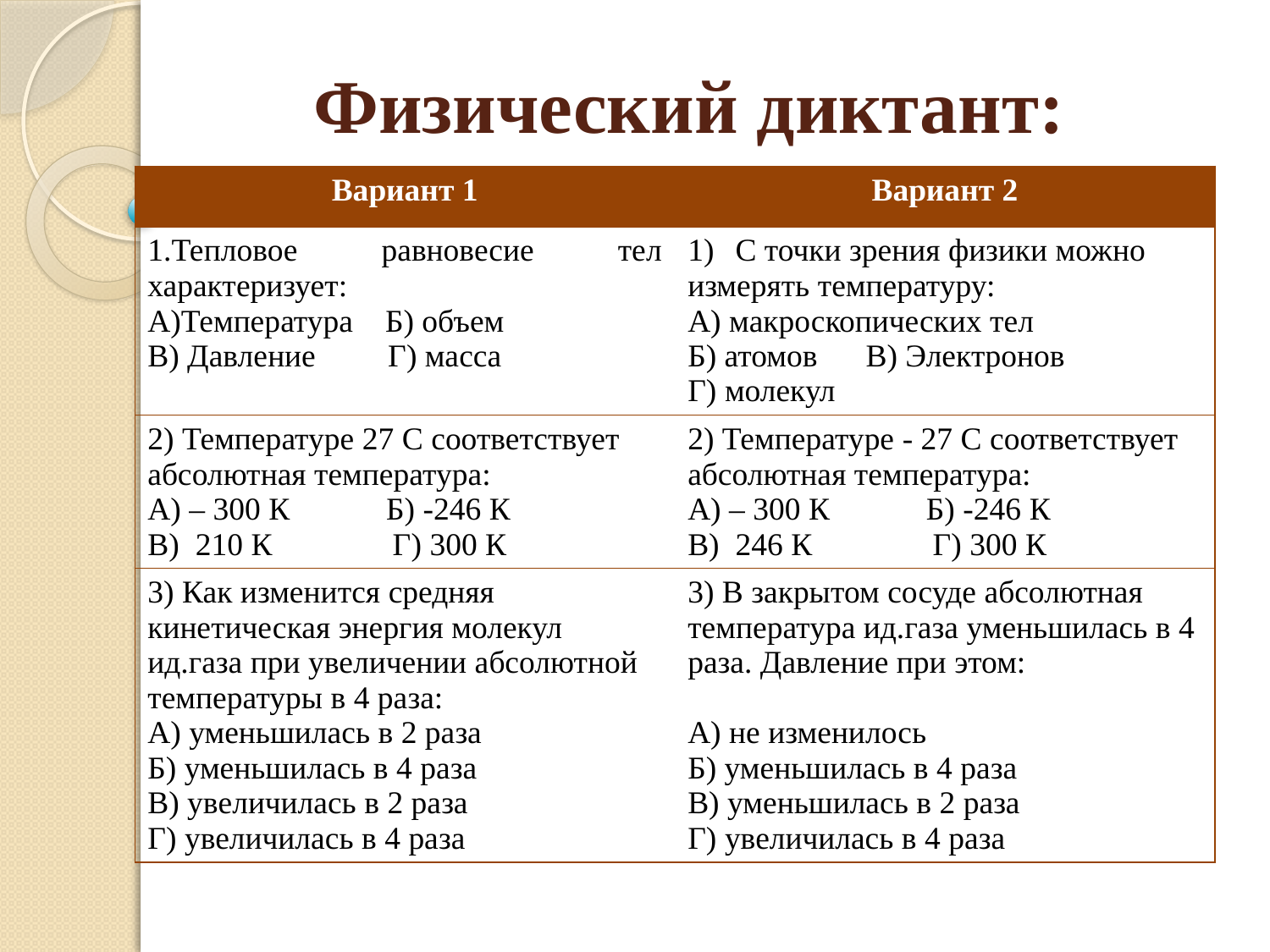

# Физический диктант:
| Вариант 1 | Вариант 2 |
| --- | --- |
| 1.Тепловое равновесие тел характеризует: А)Температура Б) объем В) Давление Г) масса | С точки зрения физики можно измерять температуру: А) макроскопических тел Б) атомов В) Электронов Г) молекул |
| 2) Температуре 27 С соответствует абсолютная температура: А) – 300 К Б) -246 К В) 210 К Г) 300 К | 2) Температуре - 27 С соответствует абсолютная температура: А) – 300 К Б) -246 К В) 246 К Г) 300 К |
| 3) Как изменится средняя кинетическая энергия молекул ид.газа при увеличении абсолютной температуры в 4 раза: А) уменьшилась в 2 раза Б) уменьшилась в 4 раза В) увеличилась в 2 раза Г) увеличилась в 4 раза | 3) В закрытом сосуде абсолютная температура ид.газа уменьшилась в 4 раза. Давление при этом: А) не изменилось Б) уменьшилась в 4 раза В) уменьшилась в 2 раза Г) увеличилась в 4 раза |